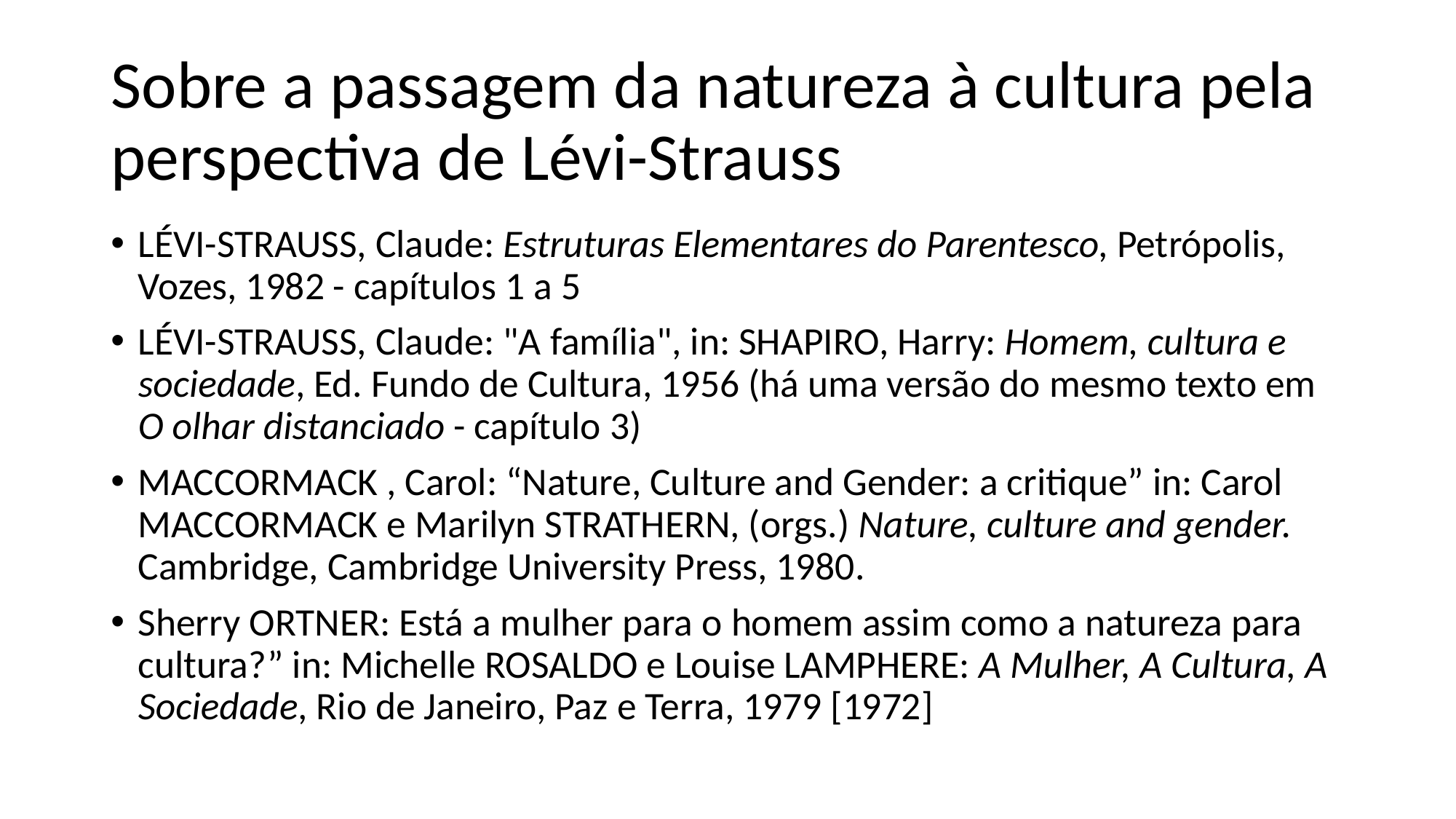

# Sobre a passagem da natureza à cultura pela perspectiva de Lévi-Strauss
LÉVI-STRAUSS, Claude: Estruturas Elementares do Parentesco, Petrópolis, Vozes, 1982 - capítulos 1 a 5
LÉVI-STRAUSS, Claude: "A família", in: SHAPIRO, Harry: Homem, cultura e sociedade, Ed. Fundo de Cultura, 1956 (há uma versão do mesmo texto em O olhar distanciado - capítulo 3)
MACCORMACK , Carol: “Nature, Culture and Gender: a critique” in: Carol MACCORMACK e Marilyn STRATHERN, (orgs.) Nature, culture and gender. Cambridge, Cambridge University Press, 1980.
Sherry ORTNER: Está a mulher para o homem assim como a natureza para cultura?” in: Michelle ROSALDO e Louise LAMPHERE: A Mulher, A Cultura, A Sociedade, Rio de Janeiro, Paz e Terra, 1979 [1972]